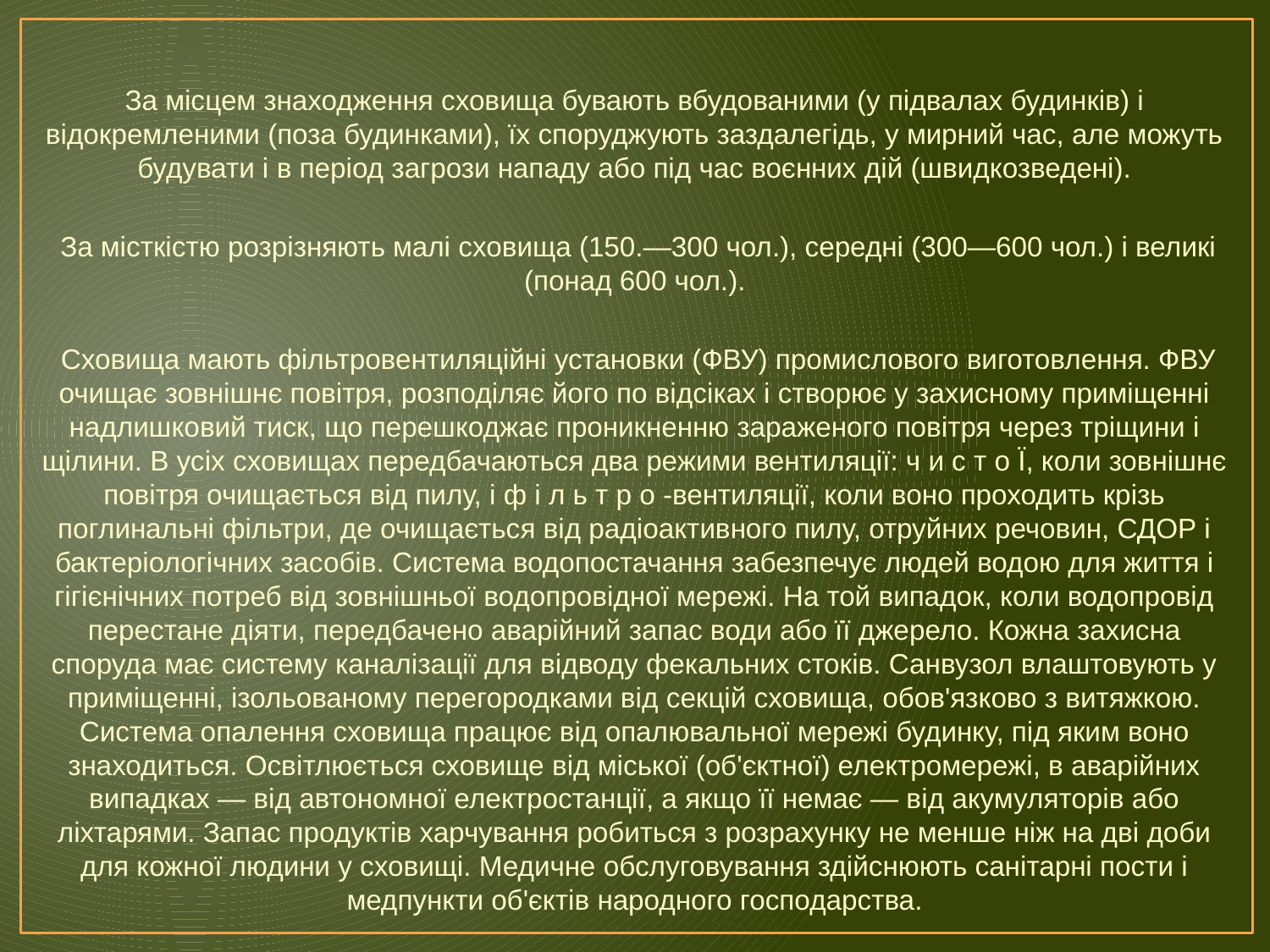

За місцем знаходження сховища бувають вбудованими (у підвалах будинків) і відокремленими (поза будинками), їх споруджують заздалегідь, у мирний час, але можуть будувати і в період загрози нападу або під час воєнних дій (швидкозведені).

 За місткістю розрізняють малі сховища (150.—300 чол.), середні (300—600 чол.) і великі (понад 600 чол.).

 Сховища мають фільтровентиляційні установки (ФВУ) промислового виготовлення. ФВУ очищає зовнішнє повітря, розподіляє його по відсіках і створює у захисному приміщенні надлишковий тиск, що перешкоджає проникненню зараженого повітря через тріщини і щілини. В усіх сховищах передбачаються два режими вентиляції: ч и с т о Ї, коли зовнішнє повітря очищається від пилу, і ф і л ь т р о -вентиляції, коли воно проходить крізь поглинальні фільтри, де очищається від радіоактивного пилу, отруйних речовин, СДОР і бактеріологічних засобів. Система водопостачання забезпечує людей водою для життя і гігієнічних потреб від зовнішньої водопровідної мережі. На той випадок, коли водопровід перестане діяти, передбачено аварійний запас води або її джерело. Кожна захисна споруда має систему каналізації для відводу фекальних стоків. Санвузол влаштовують у приміщенні, ізольованому перегородками від секцій сховища, обов'язково з витяжкою. Система опалення сховища працює від опалювальної мережі будинку, під яким воно знаходиться. Освітлюється сховище від міської (об'єктної) електромережі, в аварійних випадках — від автономної електростанції, а якщо її немає — від акумуляторів або ліхтарями. Запас продуктів харчування робиться з розрахунку не менше ніж на дві доби для кожної людини у сховищі. Медичне обслуговування здійснюють санітарні пости і медпункти об'єктів народного господарства.